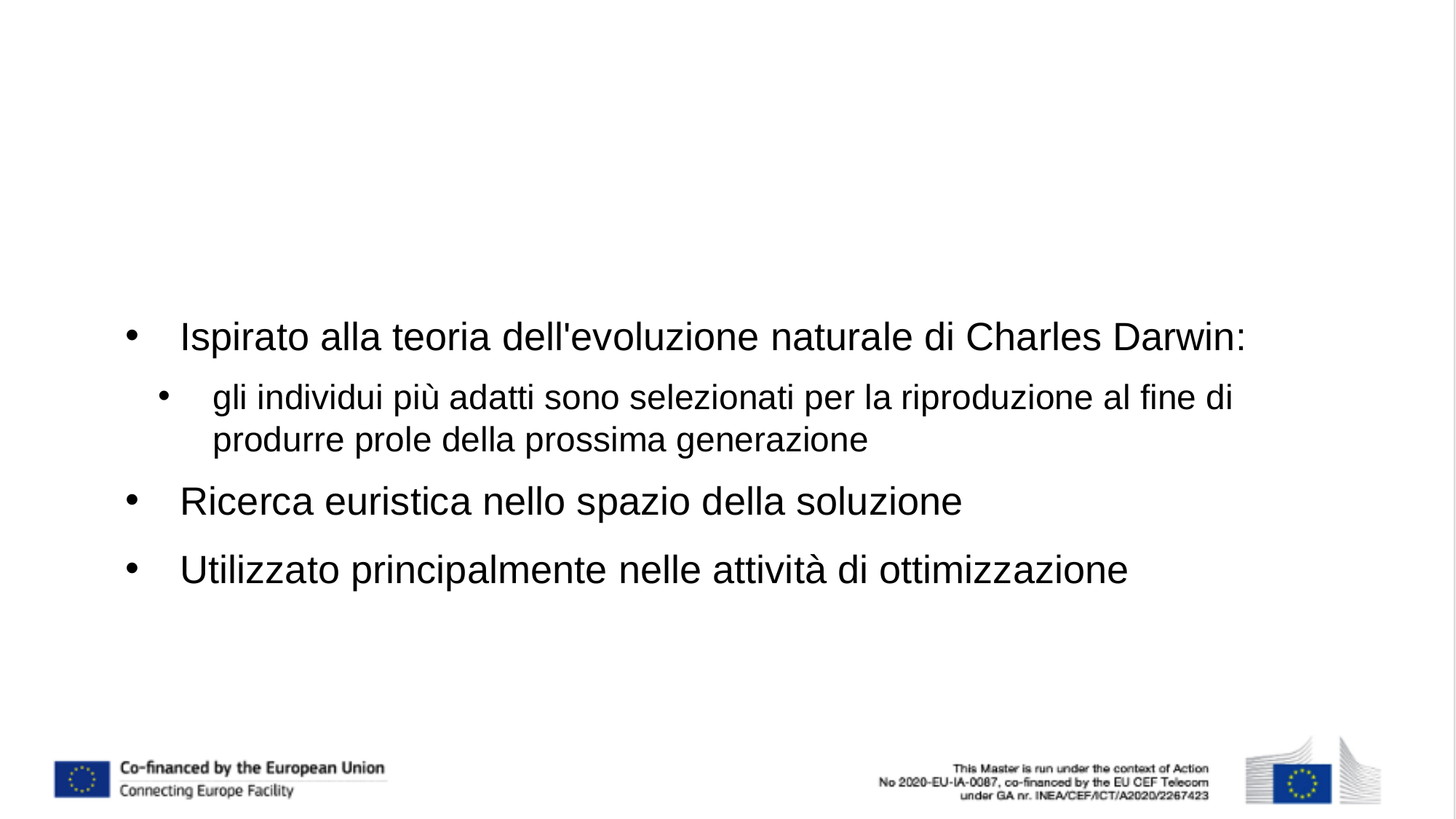

# ALGORITMI GENETICI
Ispirato alla teoria dell'evoluzione naturale di Charles Darwin:
gli individui più adatti sono selezionati per la riproduzione al fine di produrre prole della prossima generazione
Ricerca euristica nello spazio della soluzione
Utilizzato principalmente nelle attività di ottimizzazione